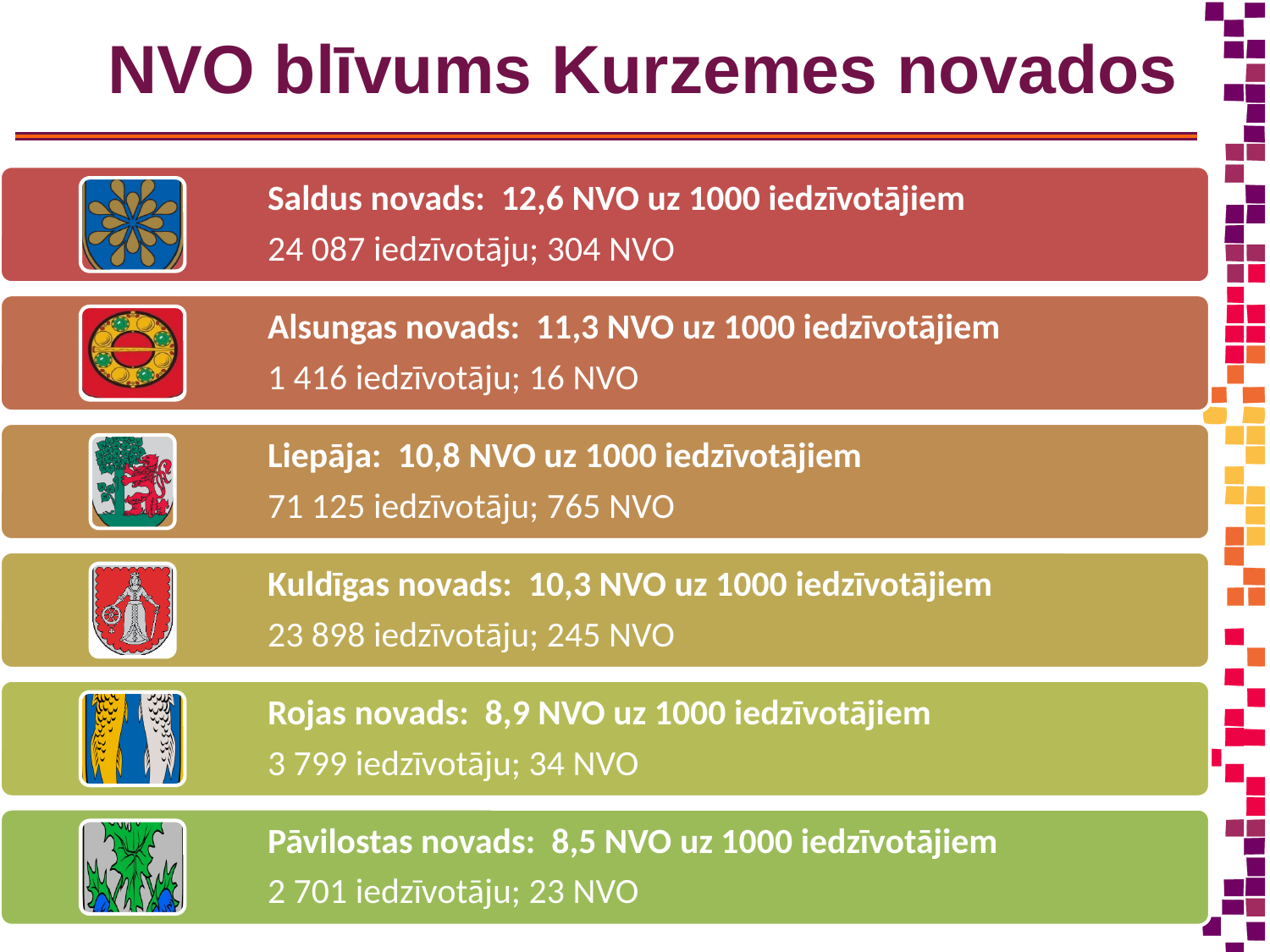

# NVO blīvums Kurzemes novados
Saldus novads:  12,6 NVO uz 1000 iedzīvotājiem
24 087 iedzīvotāju; 304 NVO
Alsungas novads:  11,3 NVO uz 1000 iedzīvotājiem
1 416 iedzīvotāju; 16 NVO
Liepāja:  10,8 NVO uz 1000 iedzīvotājiem
71 125 iedzīvotāju; 765 NVO
Kuldīgas novads:  10,3 NVO uz 1000 iedzīvotājiem
23 898 iedzīvotāju; 245 NVO
Rojas novads:  8,9 NVO uz 1000 iedzīvotājiem
3 799 iedzīvotāju; 34 NVO
Pāvilostas novads:  8,5 NVO uz 1000 iedzīvotājiem
2 701 iedzīvotāju; 23 NVO